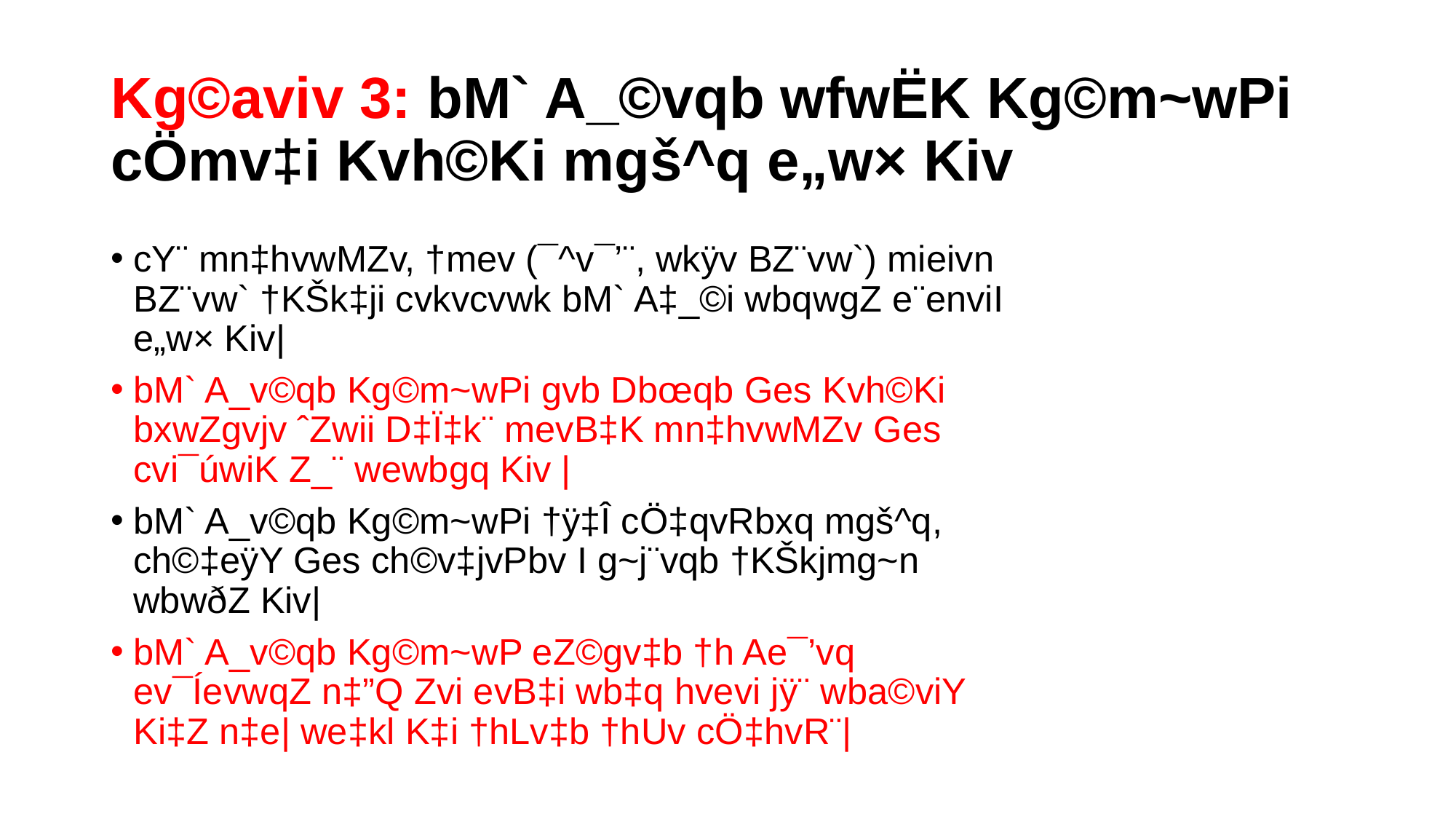

# Kg©aviv 3: bM` A_©vqb wfwËK Kg©m~wPi cÖmv‡i Kvh©Ki mgš^q e„w× Kiv
cY¨ mn‡hvwMZv, †mev (¯^v¯’¨, wkÿv BZ¨vw`) mieivn BZ¨vw` †KŠk‡ji cvkvcvwk bM` A‡_©i wbqwgZ e¨enviI e„w× Kiv|
bM` A_v©qb Kg©m~wPi gvb Dbœqb Ges Kvh©Ki bxwZgvjv ˆZwii D‡Ï‡k¨ mevB‡K mn‡hvwMZv Ges cvi¯úwiK Z_¨ wewbgq Kiv |
bM` A_v©qb Kg©m~wPi †ÿ‡Î cÖ‡qvRbxq mgš^q, ch©‡eÿY Ges ch©v‡jvPbv I g~j¨vqb †KŠkjmg~n wbwðZ Kiv|
bM` A_v©qb Kg©m~wP eZ©gv‡b †h Ae¯’vq ev¯ÍevwqZ n‡”Q Zvi evB‡i wb‡q hvevi jÿ¨ wba©viY Ki‡Z n‡e| we‡kl K‡i †hLv‡b †hUv cÖ‡hvR¨|